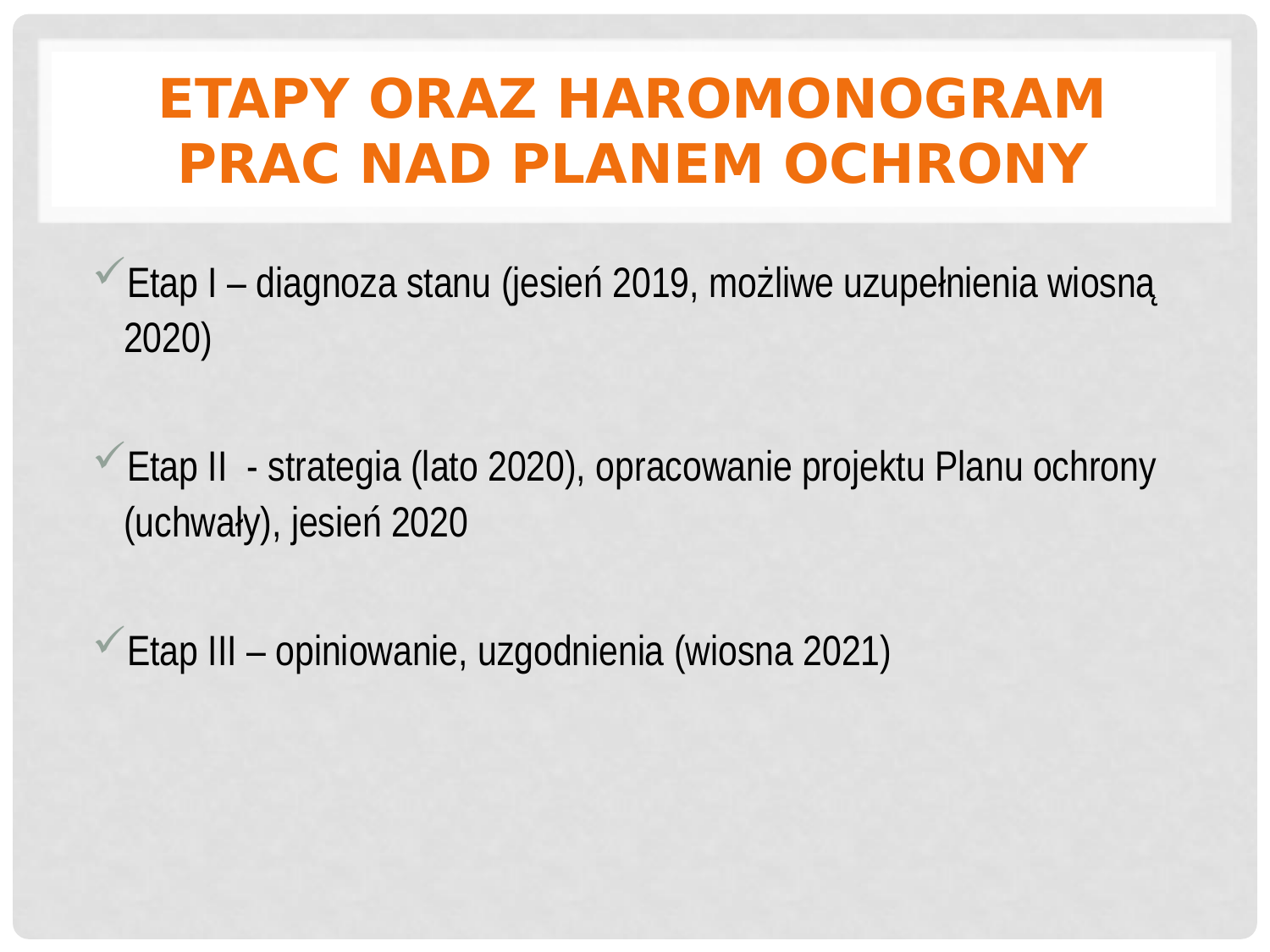

# Etapy oraz haromonogram prac nad Planem Ochrony
Etap I – diagnoza stanu (jesień 2019, możliwe uzupełnienia wiosną 2020)

Etap II  - strategia (lato 2020), opracowanie projektu Planu ochrony (uchwały), jesień 2020

Etap III – opiniowanie, uzgodnienia (wiosna 2021)